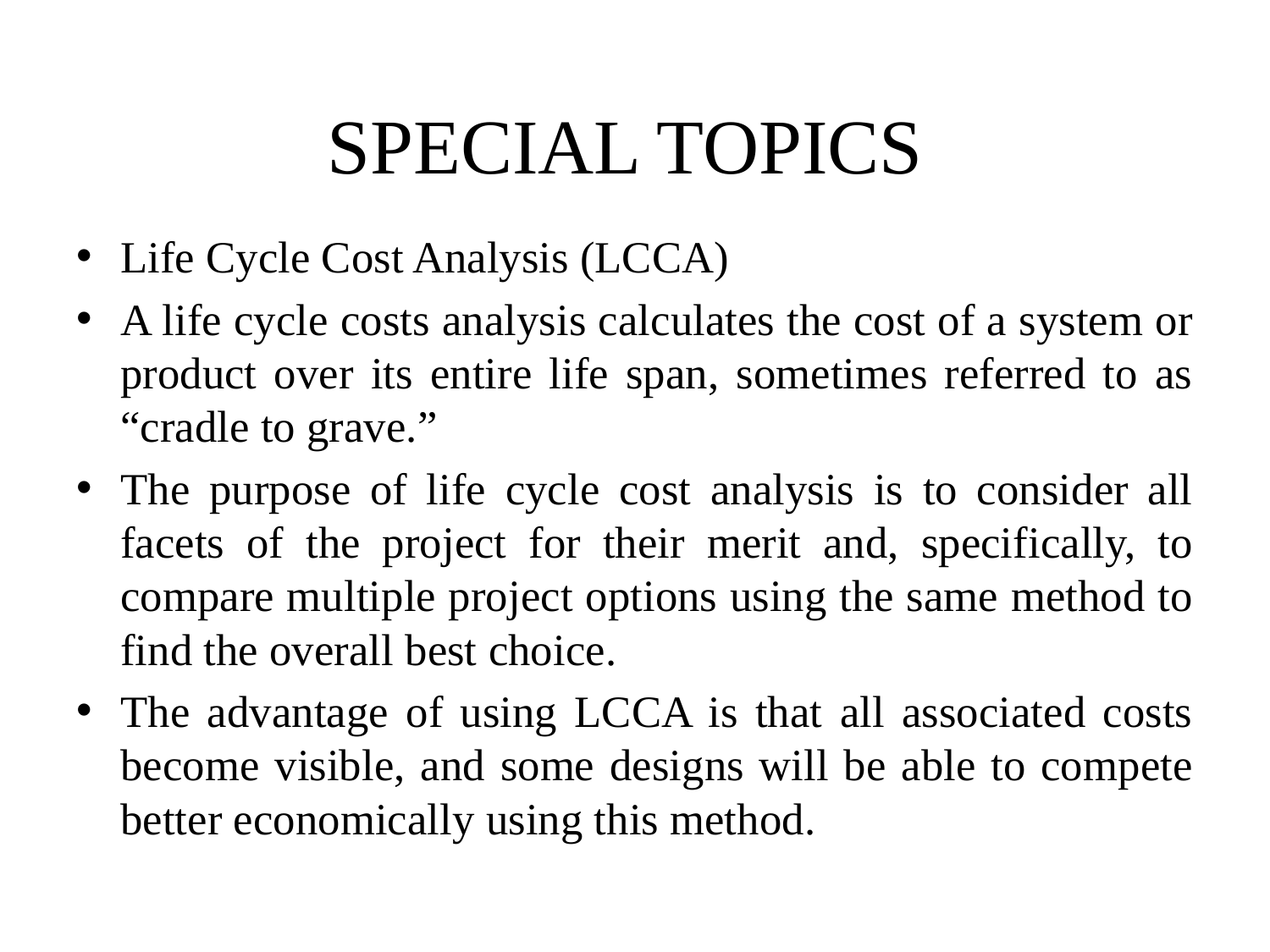

# SPECIAL TOPICS
Life Cycle Cost Analysis (LCCA)
A life cycle costs analysis calculates the cost of a system or product over its entire life span, sometimes referred to as “cradle to grave.”
The purpose of life cycle cost analysis is to consider all facets of the project for their merit and, specifically, to compare multiple project options using the same method to find the overall best choice.
The advantage of using LCCA is that all associated costs become visible, and some designs will be able to compete better economically using this method.